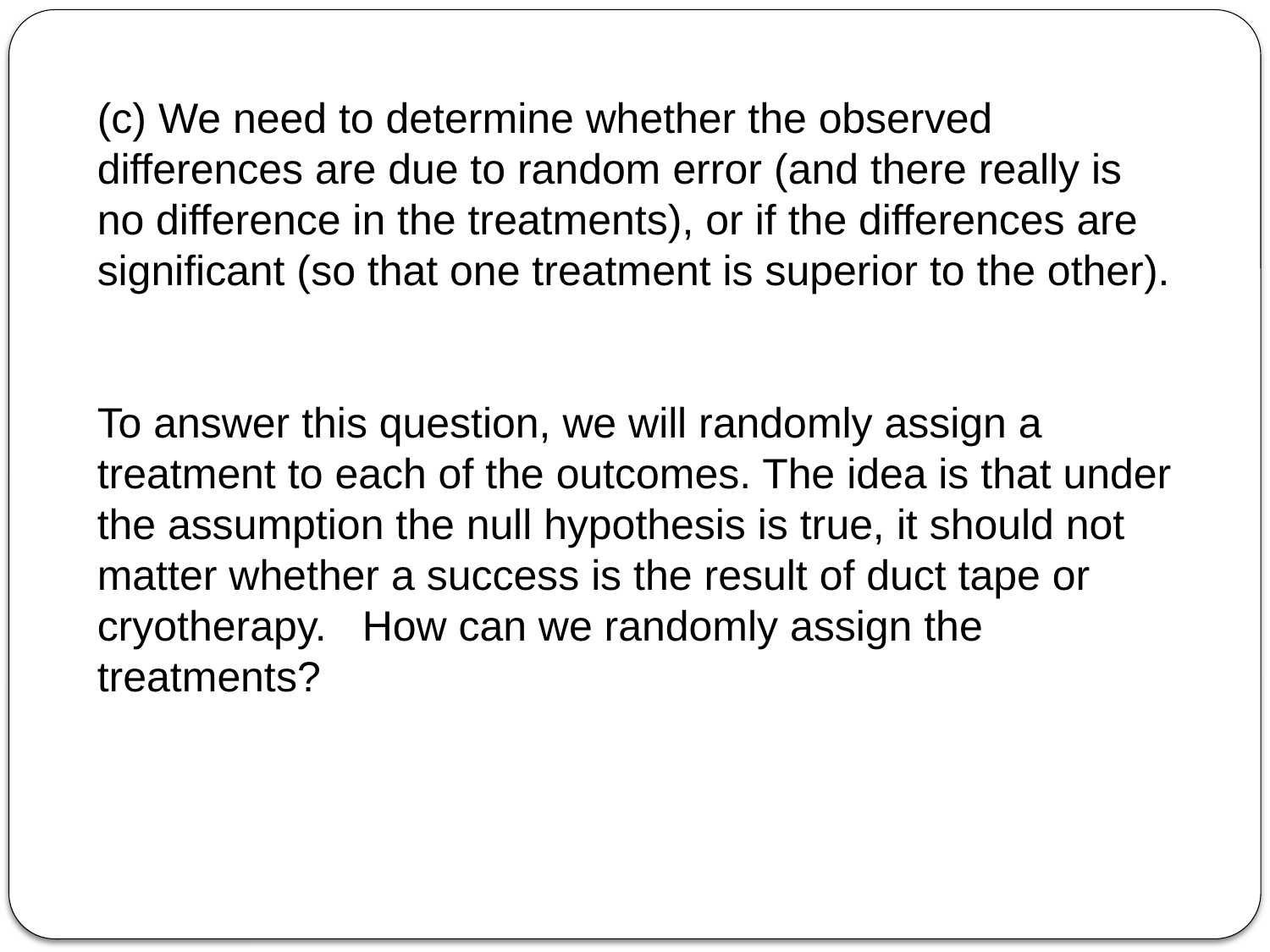

(c) We need to determine whether the observed differences are due to random error (and there really is no difference in the treatments), or if the differences are significant (so that one treatment is superior to the other).

To answer this question, we will randomly assign a treatment to each of the outcomes. The idea is that under the assumption the null hypothesis is true, it should not matter whether a success is the result of duct tape or cryotherapy.   How can we randomly assign the treatments?